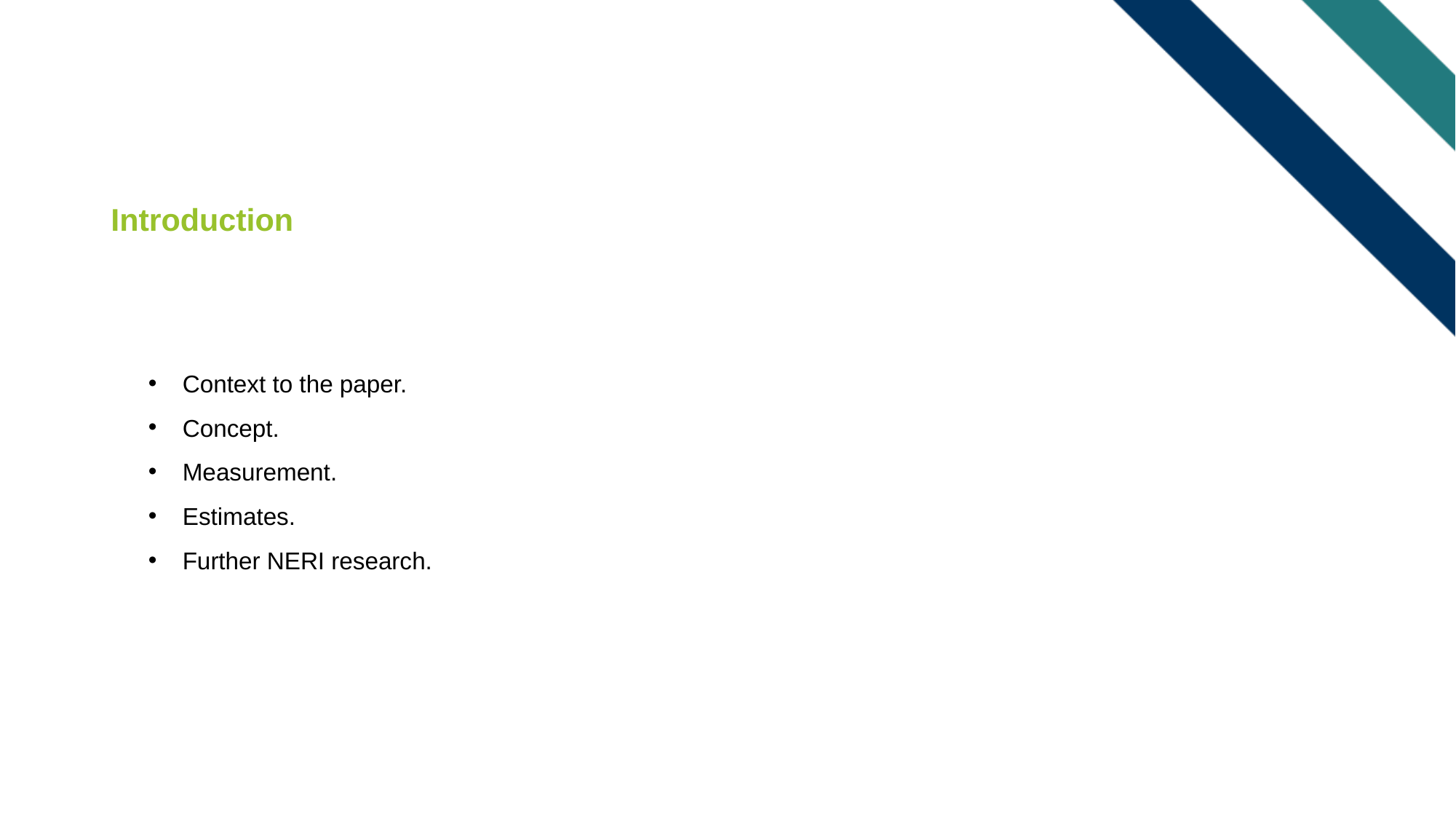

# Introduction

Context to the paper.
Concept.
Measurement.
Estimates.
Further NERI research.